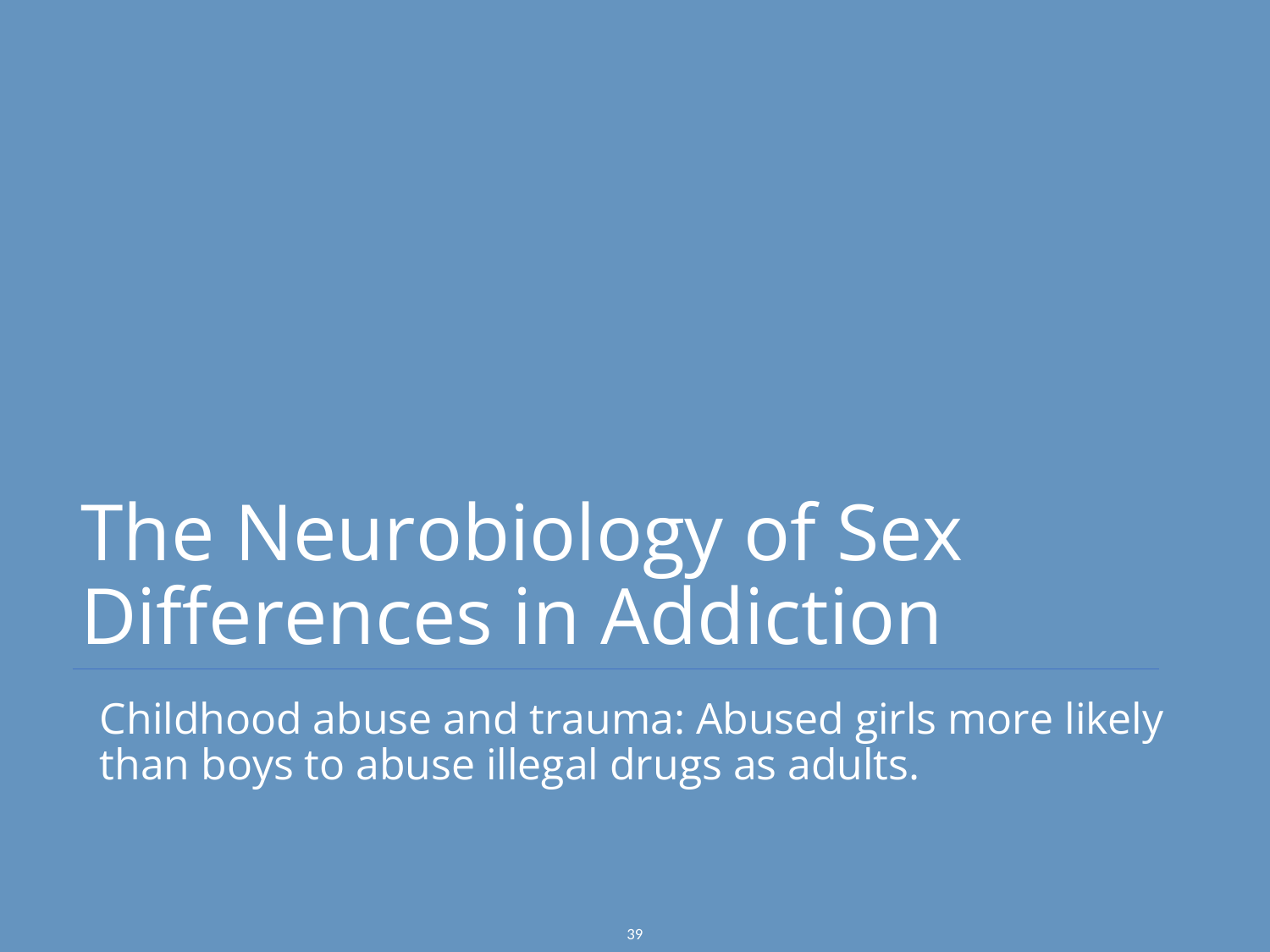

The Neurobiology of Sex Differences in Addiction
Childhood abuse and trauma: Abused girls more likely than boys to abuse illegal drugs as adults.
39